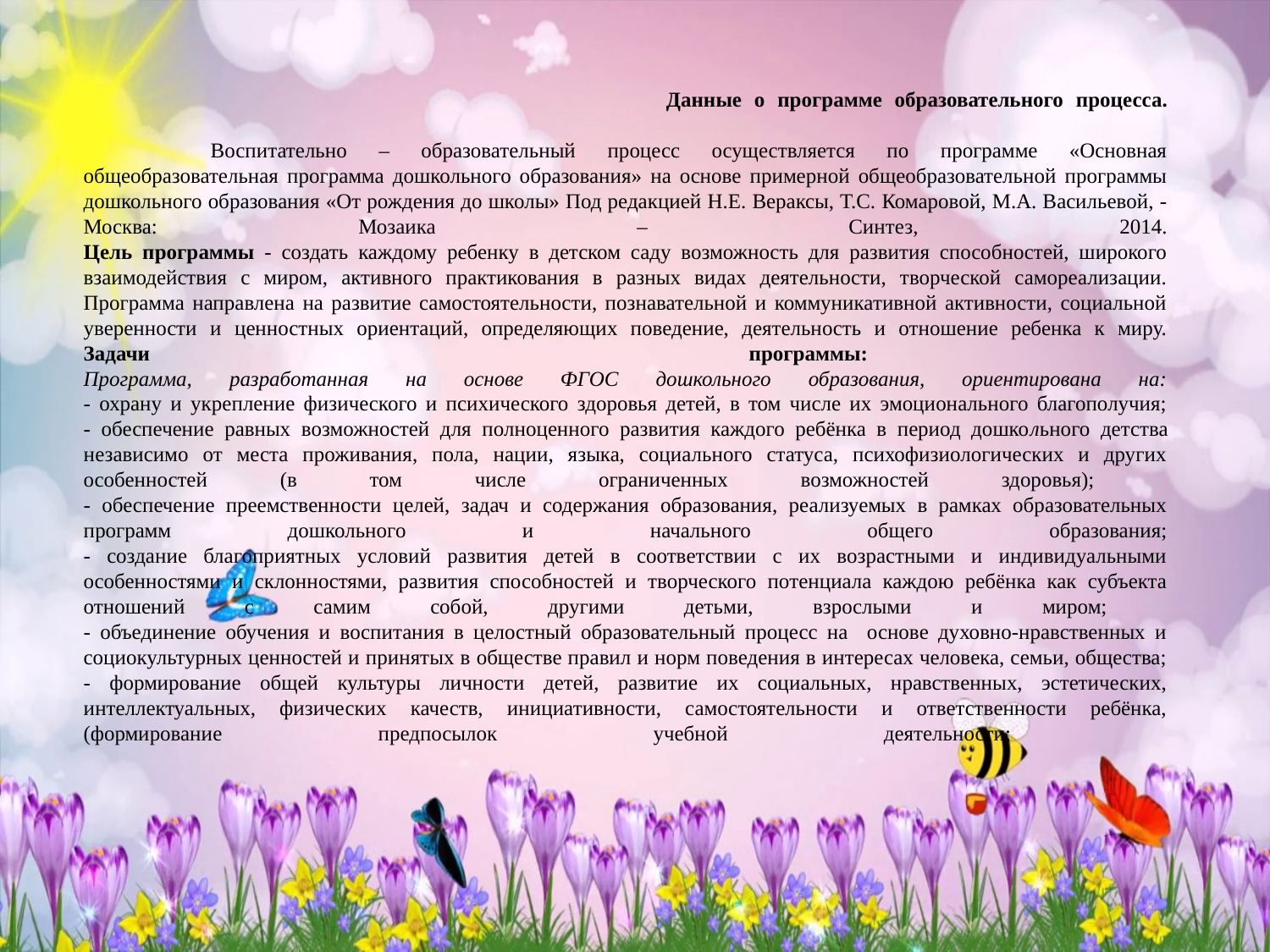

# Данные о программе образовательного процесса. Воспитательно – образовательный процесс осуществляется по программе «Основная общеобразовательная программа дошкольного образования» на основе примерной общеобразовательной программы дошкольного образования «От рождения до школы» Под редакцией Н.Е. Вераксы, Т.С. Комаровой, М.А. Васильевой, - Москва: Мозаика – Синтез, 2014. Цель программы - создать каждому ребенку в детском саду возможность для развития способностей, широкого взаимодействия с миром, активного практикования в разных видах деятельности, творческой самореализации. Программа направлена на развитие самостоятельности, познавательной и коммуникативной активности, социальной уверенности и ценностных ориентаций, определяющих поведение, деятельность и отношение ребенка к миру. Задачи  программы: Программа, разработанная на основе ФГОС дошкольного образования, ориентирована на: - охрану и укрепление физического и психического здоровья детей, в том числе их эмоционального благополучия; - обеспечение равных возможностей для полноценного развития каждого ребёнка в период дошкольного детства независимо от места проживания, пола, нации, языка, социального статуса, психофизиологических и других особенностей (в том числе ограниченных возможностей здоровья); - обеспечение преемственности целей, задач и содержания образования, реализуемых в рамках образовательных программ дошкольного и начального общего образования; - создание благоприятных условий развития детей в соответствии с их возрастными и индивидуальными особенностями и склонностями, развития способностей и творческого потенциала каждою ребёнка как субъекта отношений с самим собой, другими детьми, взрослыми и миром; - объединение обучения и воспитания в целостный образовательный процесс на  основе духовно-нравственных и социокультурных ценностей и принятых в обществе правил и норм поведения в интересах человека, семьи, общества; - формирование общей культуры личности детей, развитие их социальных, нравственных, эстетических, интеллектуальных, физических качеств, инициативности, самостоятельности и ответственности ребёнка, (формирование предпосылок учебной деятельности;